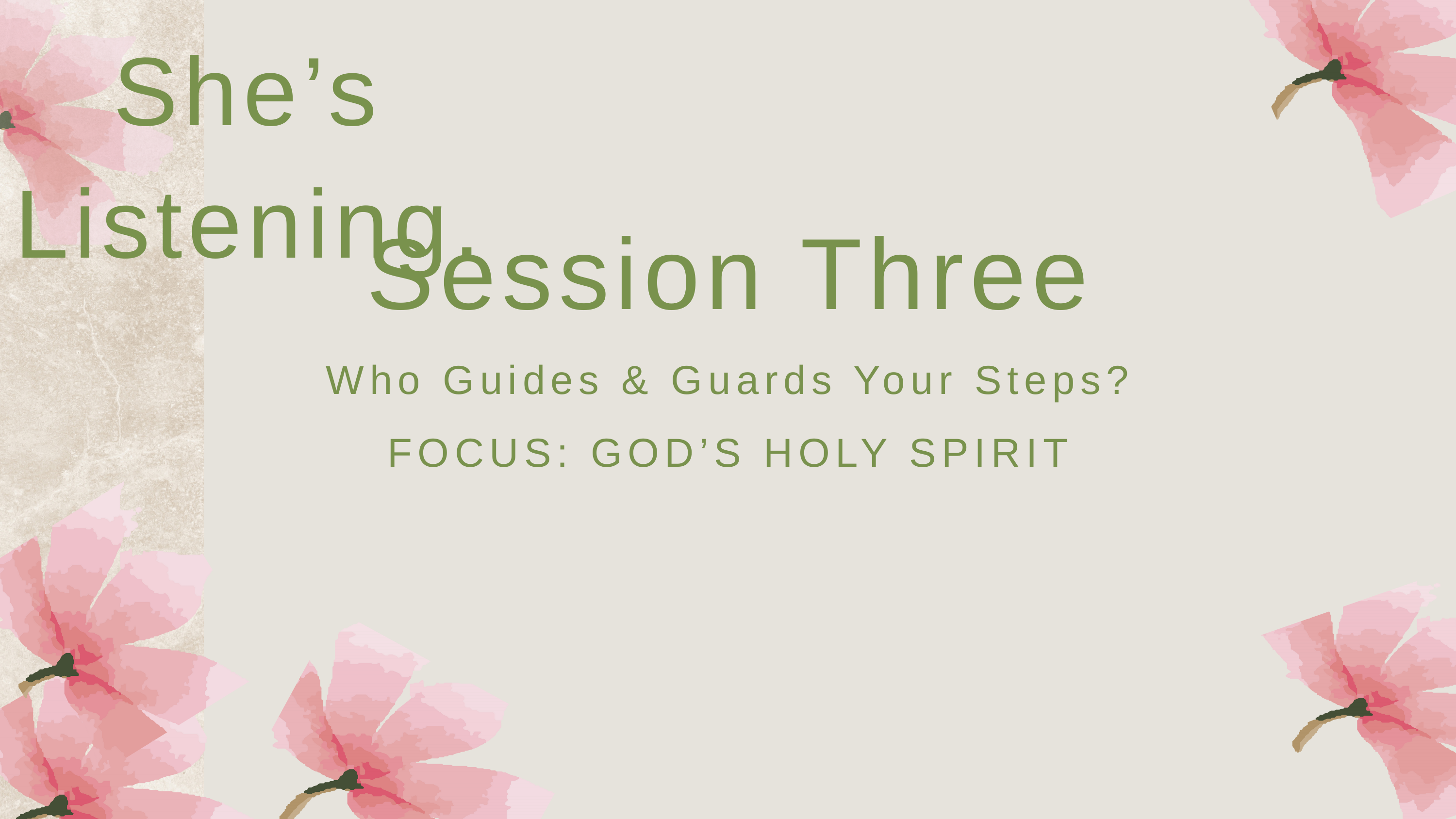

She’s Listening.
Session Three
Who Guides & Guards Your Steps?
FOCUS: GOD’S HOLY SPIRIT